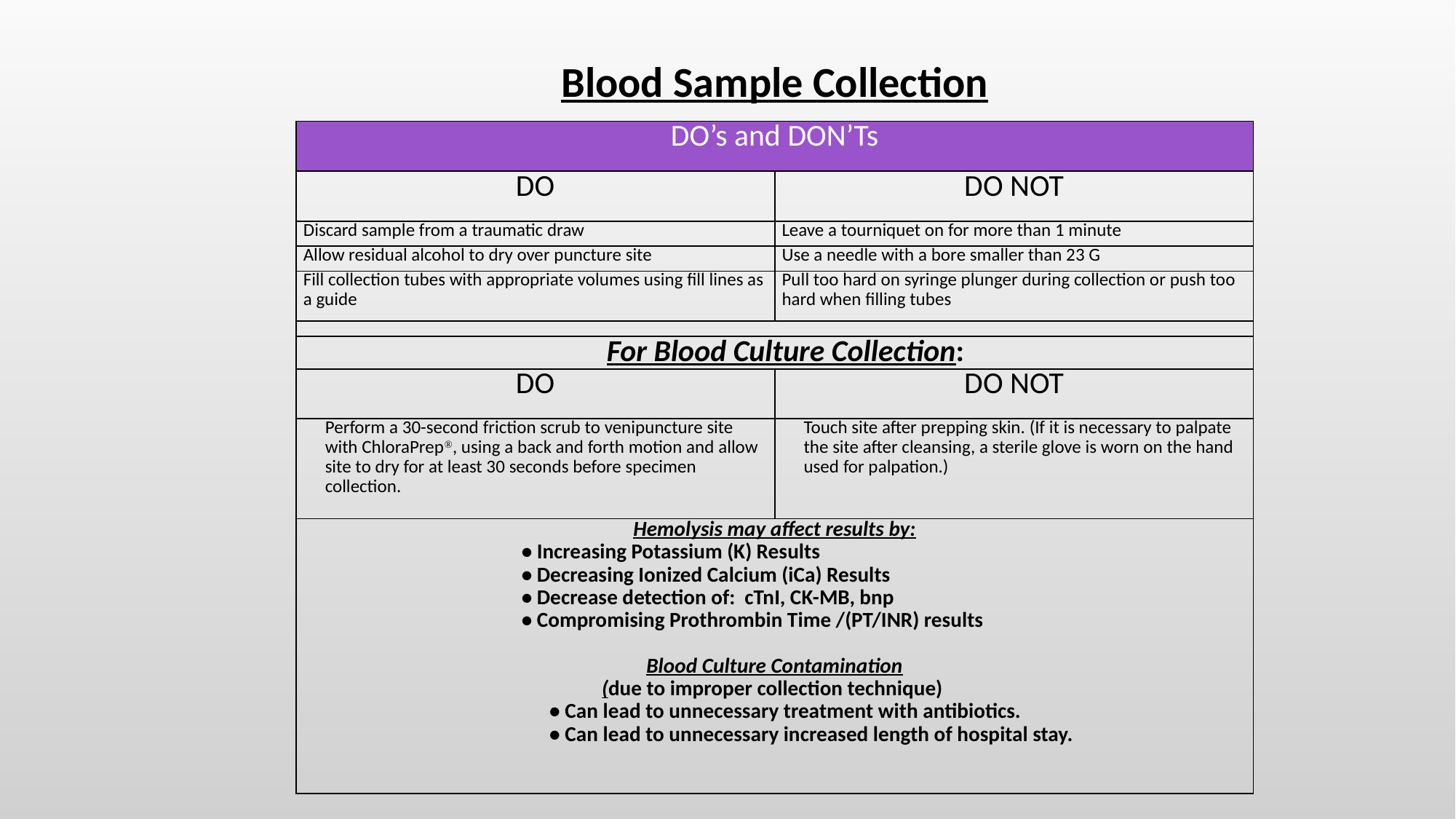

Blood Sample Collection
| DO’s and DON’Ts |  |
| --- | --- |
| DO | DO NOT |
| Discard sample from a traumatic draw | Leave a tourniquet on for more than 1 minute |
| Allow residual alcohol to dry over puncture site | Use a needle with a bore smaller than 23 G |
| Fill collection tubes with appropriate volumes using fill lines as a guide | Pull too hard on syringe plunger during collection or push too hard when filling tubes |
|  |  |
| For Blood Culture Collection: |  |
| DO | DO NOT |
| Perform a 30-second friction scrub to venipuncture site with ChloraPrep®, using a back and forth motion and allow site to dry for at least 30 seconds before specimen collection. | Touch site after prepping skin. (If it is necessary to palpate the site after cleansing, a sterile glove is worn on the hand used for palpation.) |
| Hemolysis may affect results by: • Increasing Potassium (K) Results • Decreasing Ionized Calcium (iCa) Results • Decrease detection of: cTnI, CK-MB, bnp • Compromising Prothrombin Time /(PT/INR) results   Blood Culture Contamination (due to improper collection technique) • Can lead to unnecessary treatment with antibiotics. • Can lead to unnecessary increased length of hospital stay. |  |